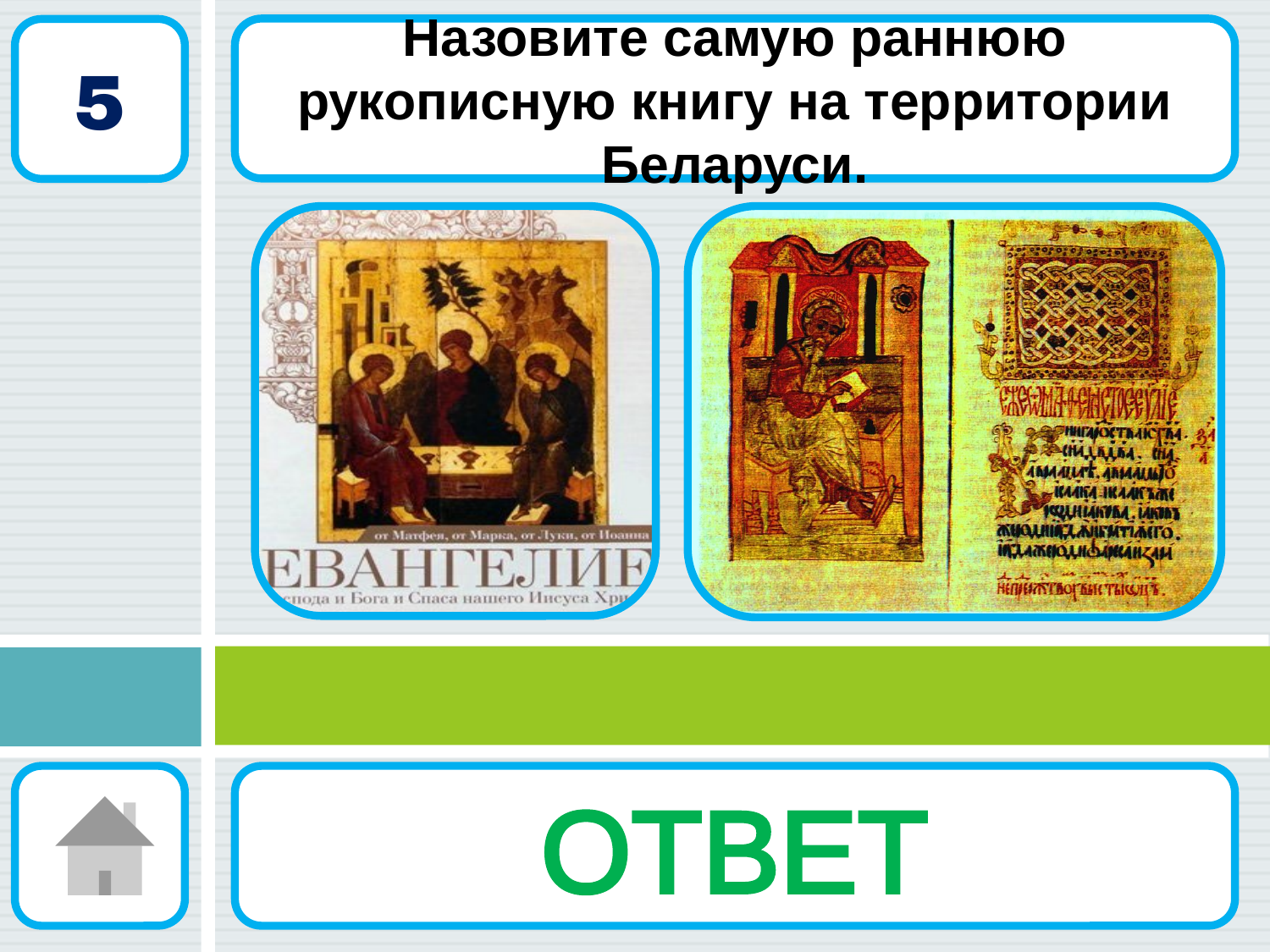

Назовите самую раннюю рукописную книгу на территории Беларуси.
5

ОТВЕТ
Туровское евангелие